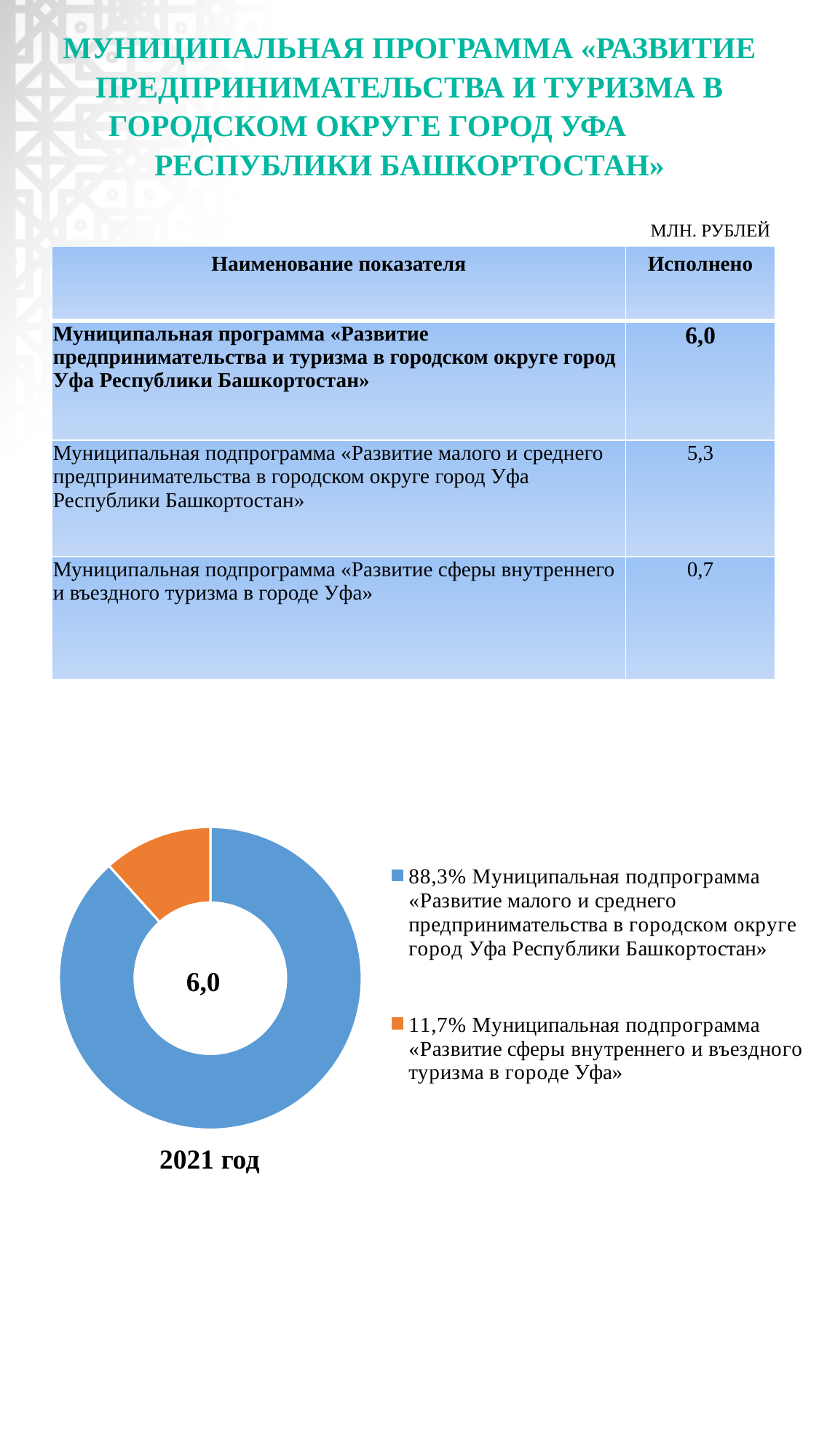

# МУНИЦИПАЛЬНАЯ ПРОГРАММА «РАЗВИТИЕ ПРЕДПРИНИМАТЕЛЬСТВА И ТУРИЗМА В ГОРОДСКОМ ОКРУГЕ ГОРОД УФА            РЕСПУБЛИКИ БАШКОРТОСТАН»
МЛН. РУБЛЕЙ
| Наименование показателя | Исполнено |
| --- | --- |
| Муниципальная программа «Развитие предпринимательства и туризма в городском округе город Уфа Республики Башкортостан» | 6,0 |
| Муниципальная подпрограмма «Развитие малого и среднего предпринимательства в городском округе город Уфа Республики Башкортостан» | 5,3 |
| Муниципальная подпрограмма «Развитие сферы внутреннего и въездного туризма в городе Уфа» | 0,7 |

### Chart

| Category | Продажи |
|---|---|
| 88,3% Муниципальная подпрограмма «Развитие малого и среднего предпринимательства в городском округе город Уфа Республики Башкортостан» | 5.3 |
| 11,7% Муниципальная подпрограмма «Развитие сферы внутреннего и въездного туризма в городе Уфа» | 0.7 |
6,0
2021 год